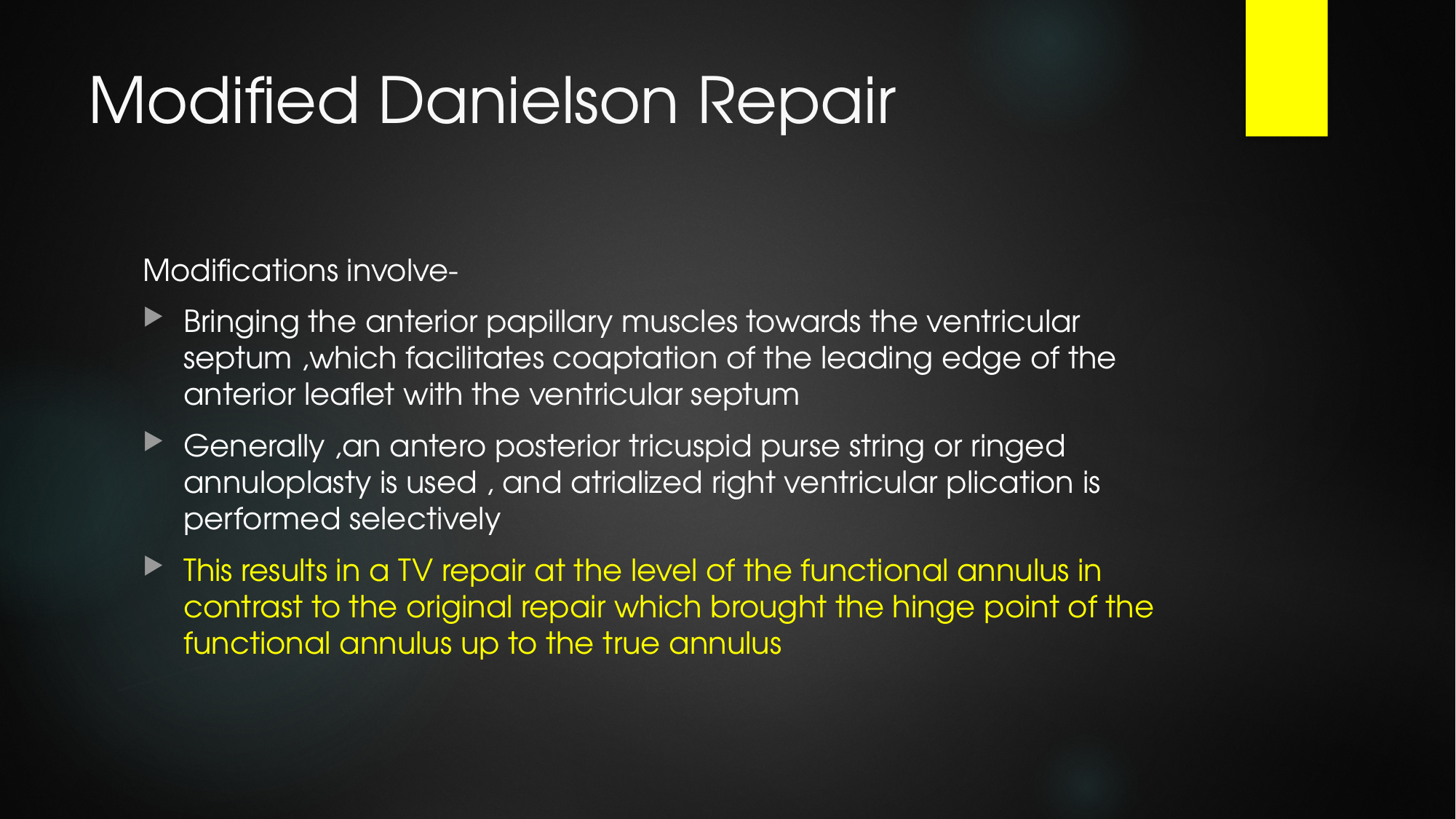

# Modified Danielson Repair
Modifications involve-
Bringing the anterior papillary muscles towards the ventricular septum ,which facilitates coaptation of the leading edge of the anterior leaflet with the ventricular septum
Generally ,an antero posterior tricuspid purse string or ringed annuloplasty is used , and atrialized right ventricular plication is performed selectively
This results in a TV repair at the level of the functional annulus in contrast to the original repair which brought the hinge point of the functional annulus up to the true annulus